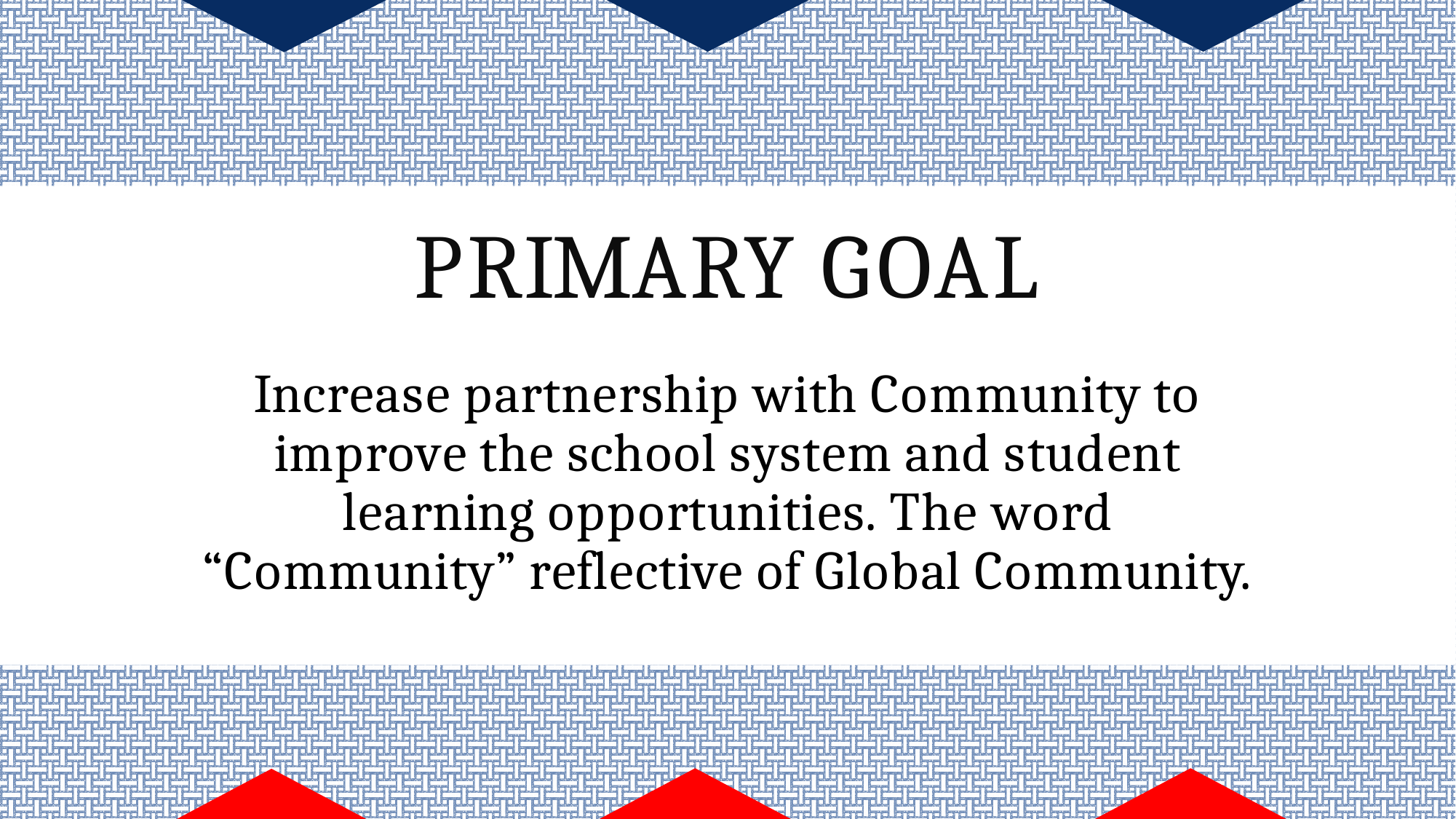

# Primary Goal

Increase partnership with Community to improve the school system and student learning opportunities. The word “Community” reflective of Global Community.